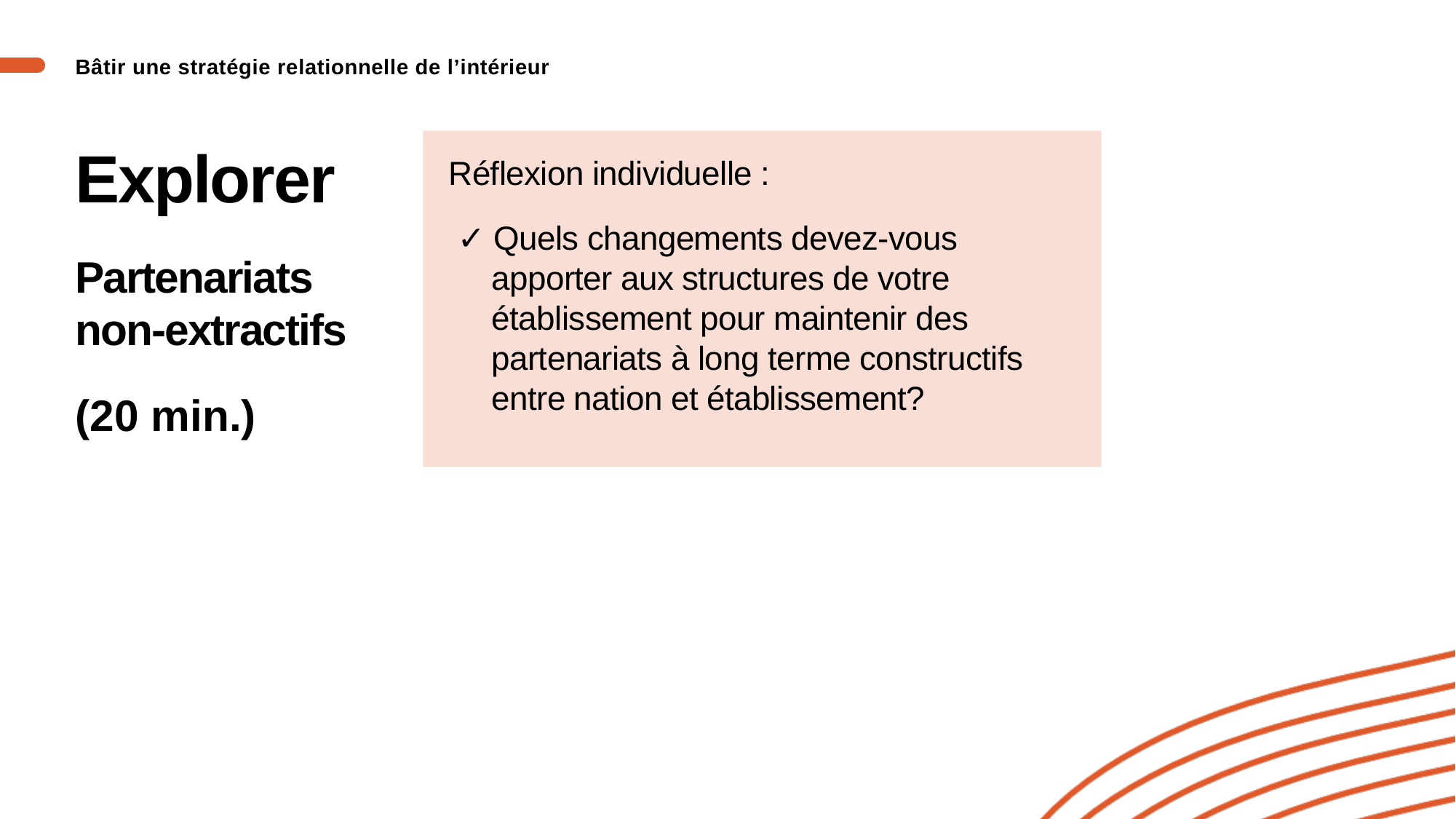

Bâtir une stratégie relationnelle de l’intérieur

# Explorer Partenariats non-extractifs (20 min.)
Réflexion individuelle :
✓ Quels changements devez-vous apporter aux structures de votre établissement pour maintenir des partenariats à long terme constructifs entre nation et établissement?